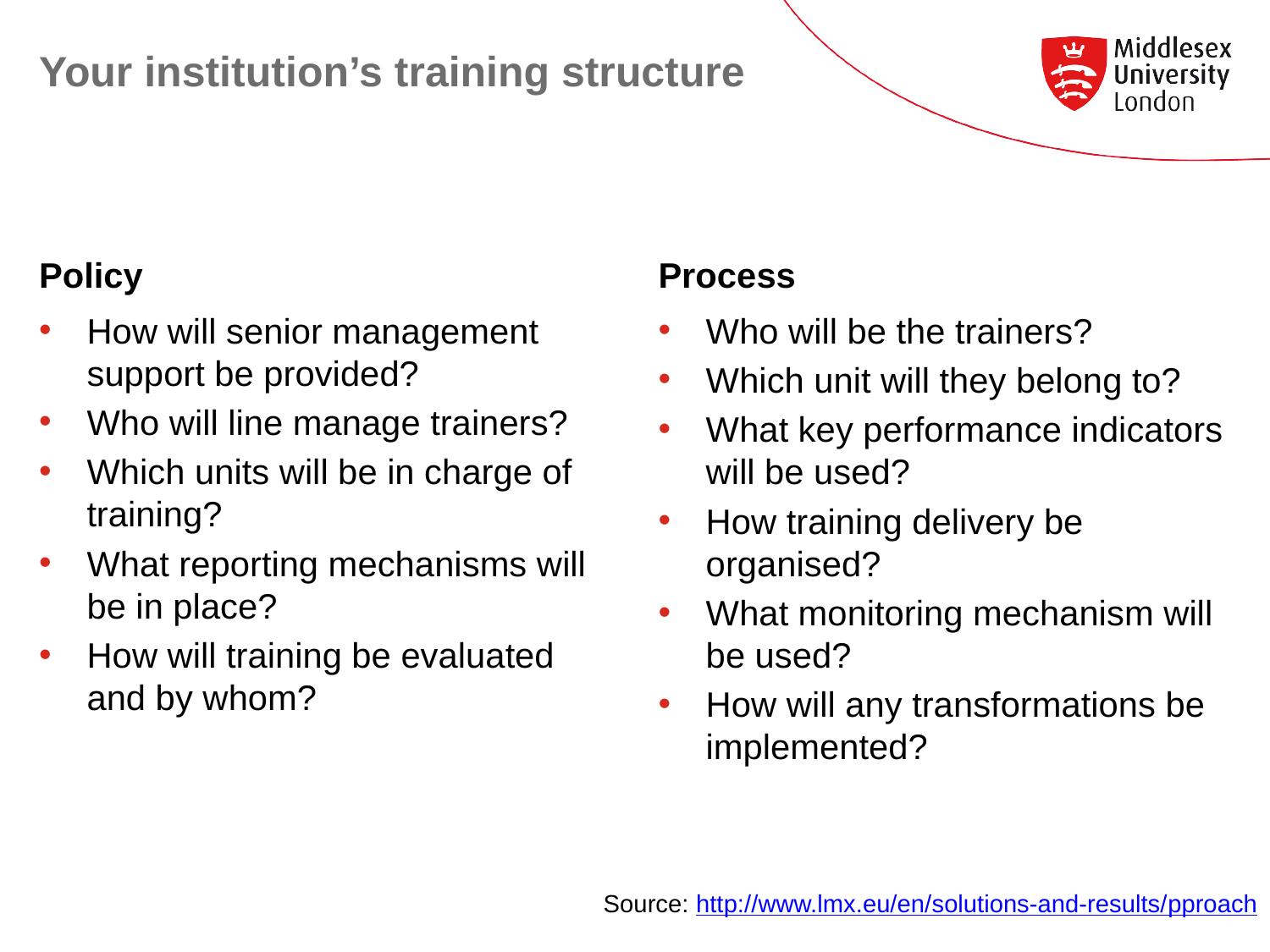

# Your institution’s training structure
Policy
Process
How will senior management support be provided?
Who will line manage trainers?
Which units will be in charge of training?
What reporting mechanisms will be in place?
How will training be evaluated and by whom?
Who will be the trainers?
Which unit will they belong to?
What key performance indicators will be used?
How training delivery be organised?
What monitoring mechanism will be used?
How will any transformations be implemented?
Source: http://www.lmx.eu/en/solutions-and-results/pproach